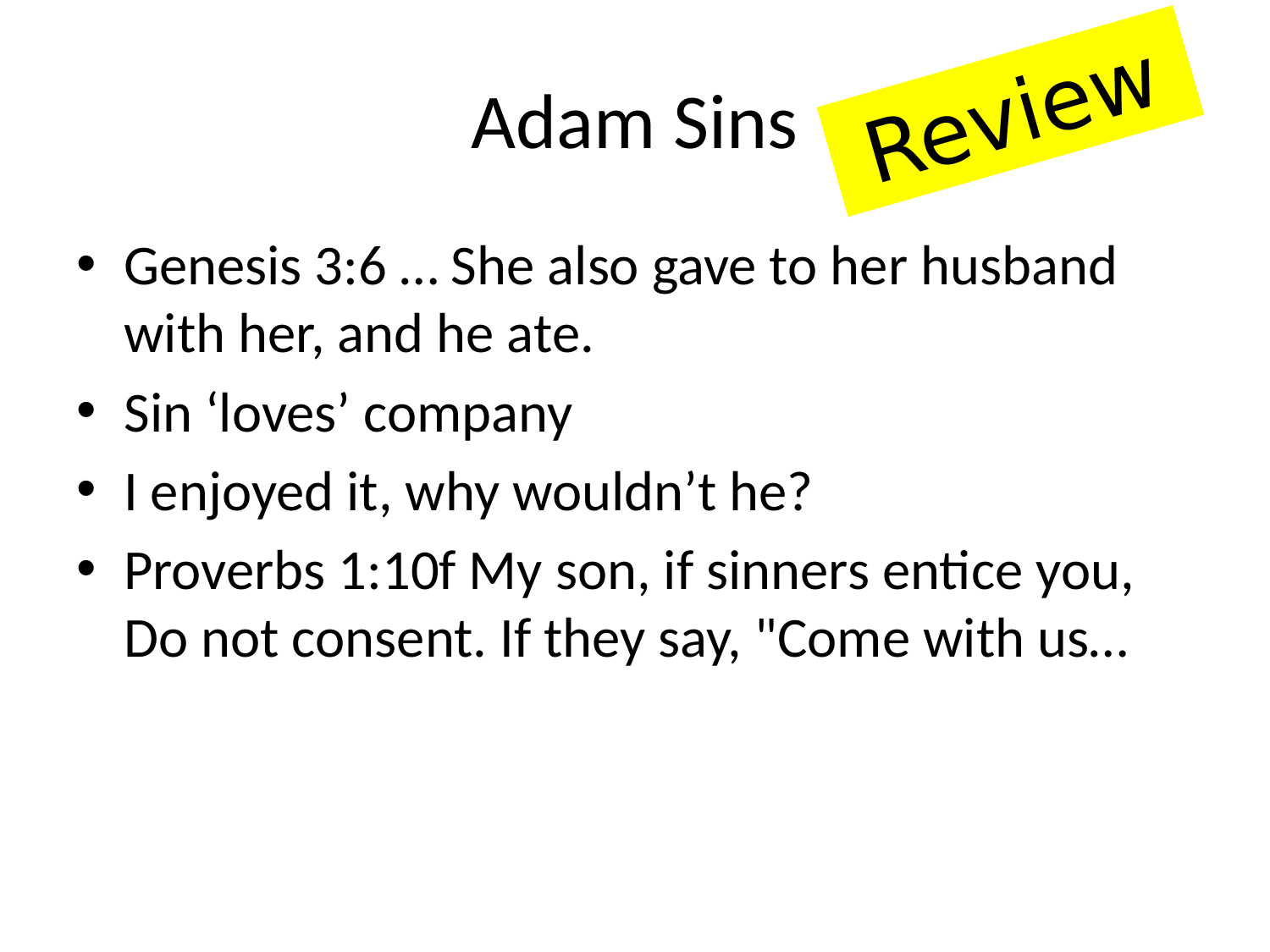

# Adam Sins
Review
Genesis 3:6 … She also gave to her husband with her, and he ate.
Sin ‘loves’ company
I enjoyed it, why wouldn’t he?
Proverbs 1:10f My son, if sinners entice you, Do not consent. If they say, "Come with us…